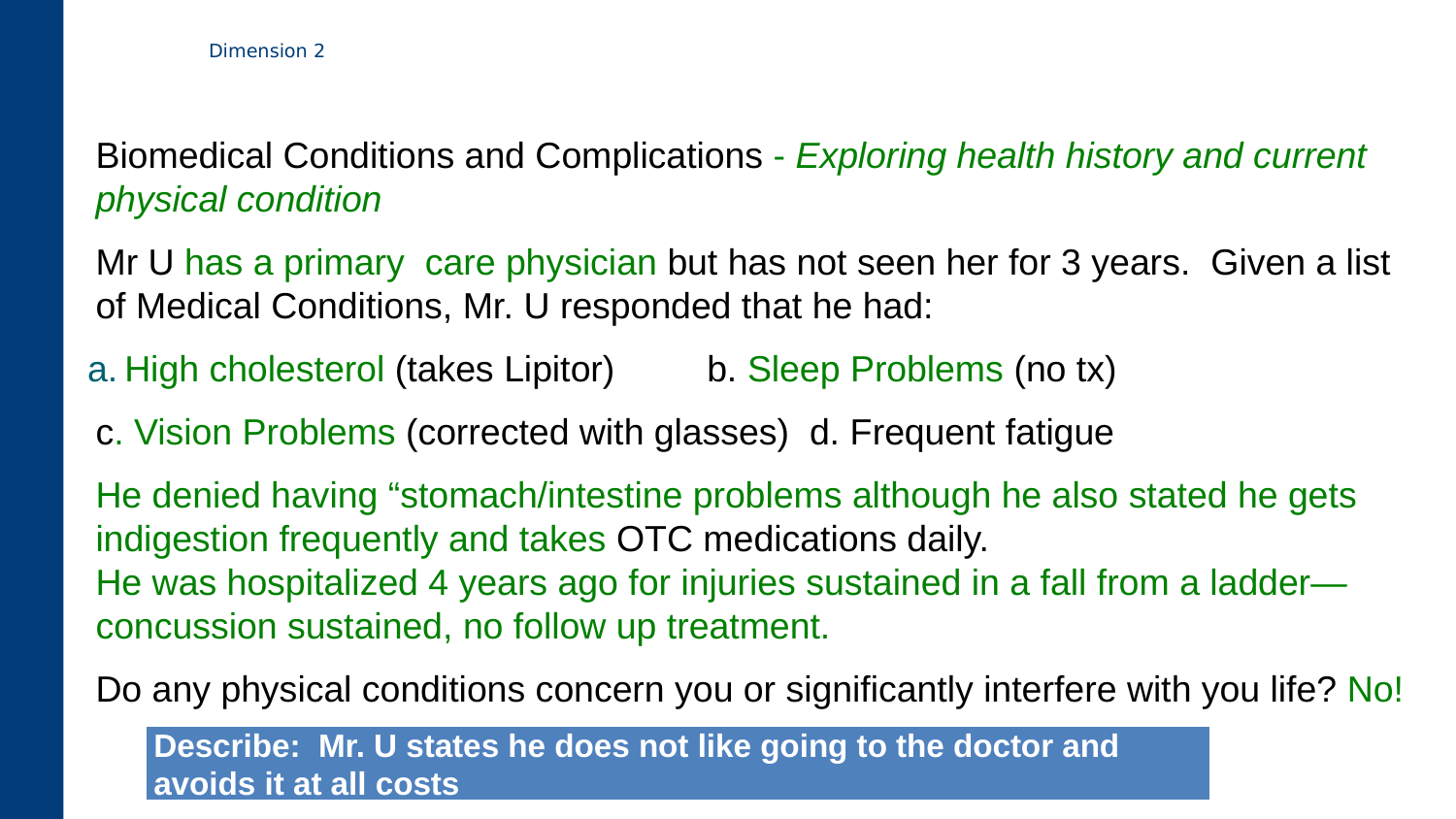

# Dimension 2

Biomedical Conditions and Complications - Exploring health history and current physical condition

Mr U has a primary  care physician but has not seen her for 3 years.  Given a list of Medical Conditions, Mr. U responded that he had:

High cholesterol (takes Lipitor)	b. Sleep Problems (no tx)

c. Vision Problems (corrected with glasses)  d. Frequent fatigue

He denied having “stomach/intestine problems although he also stated he gets indigestion frequently and takes OTC medications daily.
He was hospitalized 4 years ago for injuries sustained in a fall from a ladder—concussion sustained, no follow up treatment.

Do any physical conditions concern you or significantly interfere with you life? No!

| Describe: Mr. U states he does not like going to the doctor and avoids it at all costs |
| --- |